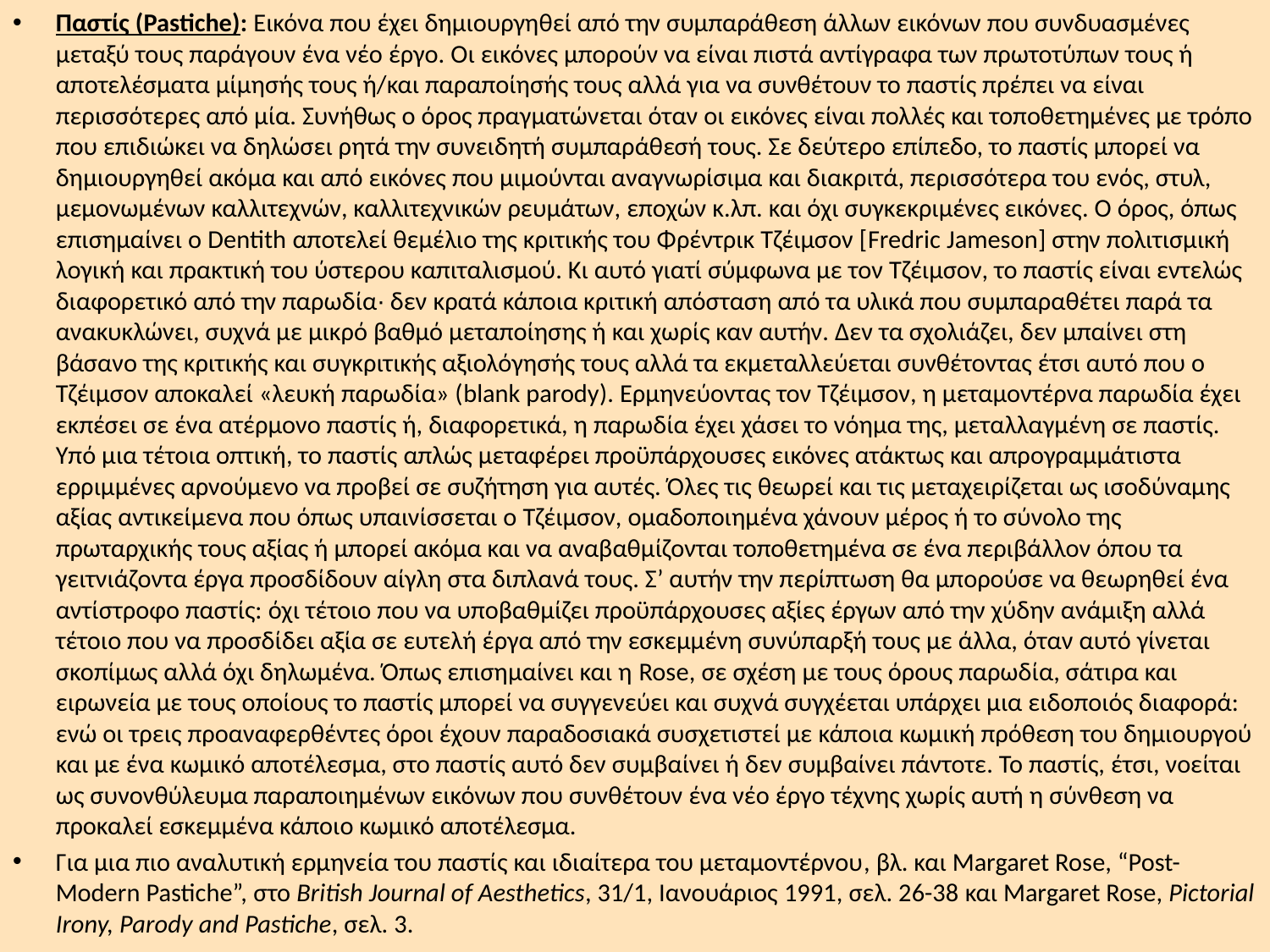

Παστίς (Pastiche): Εικόνα που έχει δημιουργηθεί από την συμπαράθεση άλλων εικόνων που συνδυασμένες μεταξύ τους παράγουν ένα νέο έργο. Οι εικόνες μπορούν να είναι πιστά αντίγραφα των πρωτοτύπων τους ή αποτελέσματα μίμησής τους ή/και παραποίησής τους αλλά για να συνθέτουν το παστίς πρέπει να είναι περισσότερες από μία. Συνήθως ο όρος πραγματώνεται όταν οι εικόνες είναι πολλές και τοποθετημένες με τρόπο που επιδιώκει να δηλώσει ρητά την συνειδητή συμπαράθεσή τους. Σε δεύτερο επίπεδο, το παστίς μπορεί να δημιουργηθεί ακόμα και από εικόνες που μιμούνται αναγνωρίσιμα και διακριτά, περισσότερα του ενός, στυλ, μεμονωμένων καλλιτεχνών, καλλιτεχνικών ρευμάτων, εποχών κ.λπ. και όχι συγκεκριμένες εικόνες. Ο όρος, όπως επισημαίνει ο Dentith αποτελεί θεμέλιο της κριτικής του Φρέντρικ Τζέιμσον [Fredric Jameson] στην πολιτισμική λογική και πρακτική του ύστερου καπιταλισμού. Κι αυτό γιατί σύμφωνα με τον Τζέιμσον, το παστίς είναι εντελώς διαφορετικό από την παρωδία∙ δεν κρατά κάποια κριτική απόσταση από τα υλικά που συμπαραθέτει παρά τα ανακυκλώνει, συχνά με μικρό βαθμό μεταποίησης ή και χωρίς καν αυτήν. Δεν τα σχολιάζει, δεν μπαίνει στη βάσανο της κριτικής και συγκριτικής αξιολόγησής τους αλλά τα εκμεταλλεύεται συνθέτοντας έτσι αυτό που ο Τζέιμσον αποκαλεί «λευκή παρωδία» (blank parody). Ερμηνεύοντας τον Τζέιμσον, η μεταμοντέρνα παρωδία έχει εκπέσει σε ένα ατέρμονο παστίς ή, διαφορετικά, η παρωδία έχει χάσει το νόημα της, μεταλλαγμένη σε παστίς. Υπό μια τέτοια οπτική, το παστίς απλώς μεταφέρει προϋπάρχουσες εικόνες ατάκτως και απρογραμμάτιστα ερριμμένες αρνούμενο να προβεί σε συζήτηση για αυτές. Όλες τις θεωρεί και τις μεταχειρίζεται ως ισοδύναμης αξίας αντικείμενα που όπως υπαινίσσεται ο Τζέιμσον, ομαδοποιημένα χάνουν μέρος ή το σύνολο της πρωταρχικής τους αξίας ή μπορεί ακόμα και να αναβαθμίζονται τοποθετημένα σε ένα περιβάλλον όπου τα γειτνιάζοντα έργα προσδίδουν αίγλη στα διπλανά τους. Σ’ αυτήν την περίπτωση θα μπορούσε να θεωρηθεί ένα αντίστροφο παστίς: όχι τέτοιο που να υποβαθμίζει προϋπάρχουσες αξίες έργων από την χύδην ανάμιξη αλλά τέτοιο που να προσδίδει αξία σε ευτελή έργα από την εσκεμμένη συνύπαρξή τους με άλλα, όταν αυτό γίνεται σκοπίμως αλλά όχι δηλωμένα. Όπως επισημαίνει και η Rose, σε σχέση με τους όρους παρωδία, σάτιρα και ειρωνεία με τους οποίους το παστίς μπορεί να συγγενεύει και συχνά συγχέεται υπάρχει μια ειδοποιός διαφορά: ενώ οι τρεις προαναφερθέντες όροι έχουν παραδοσιακά συσχετιστεί με κάποια κωμική πρόθεση του δημιουργού και με ένα κωμικό αποτέλεσμα, στο παστίς αυτό δεν συμβαίνει ή δεν συμβαίνει πάντοτε. Το παστίς, έτσι, νοείται ως συνονθύλευμα παραποιημένων εικόνων που συνθέτουν ένα νέο έργο τέχνης χωρίς αυτή η σύνθεση να προκαλεί εσκεμμένα κάποιο κωμικό αποτέλεσμα.
Για μια πιο αναλυτική ερμηνεία του παστίς και ιδιαίτερα του μεταμοντέρνου, βλ. και Margaret Rose, “Post-Modern Pastiche”, στο British Journal of Aesthetics, 31/1, Ιανουάριος 1991, σελ. 26-38 και Margaret Rose, Pictorial Irony, Parody and Pastiche, σελ. 3.